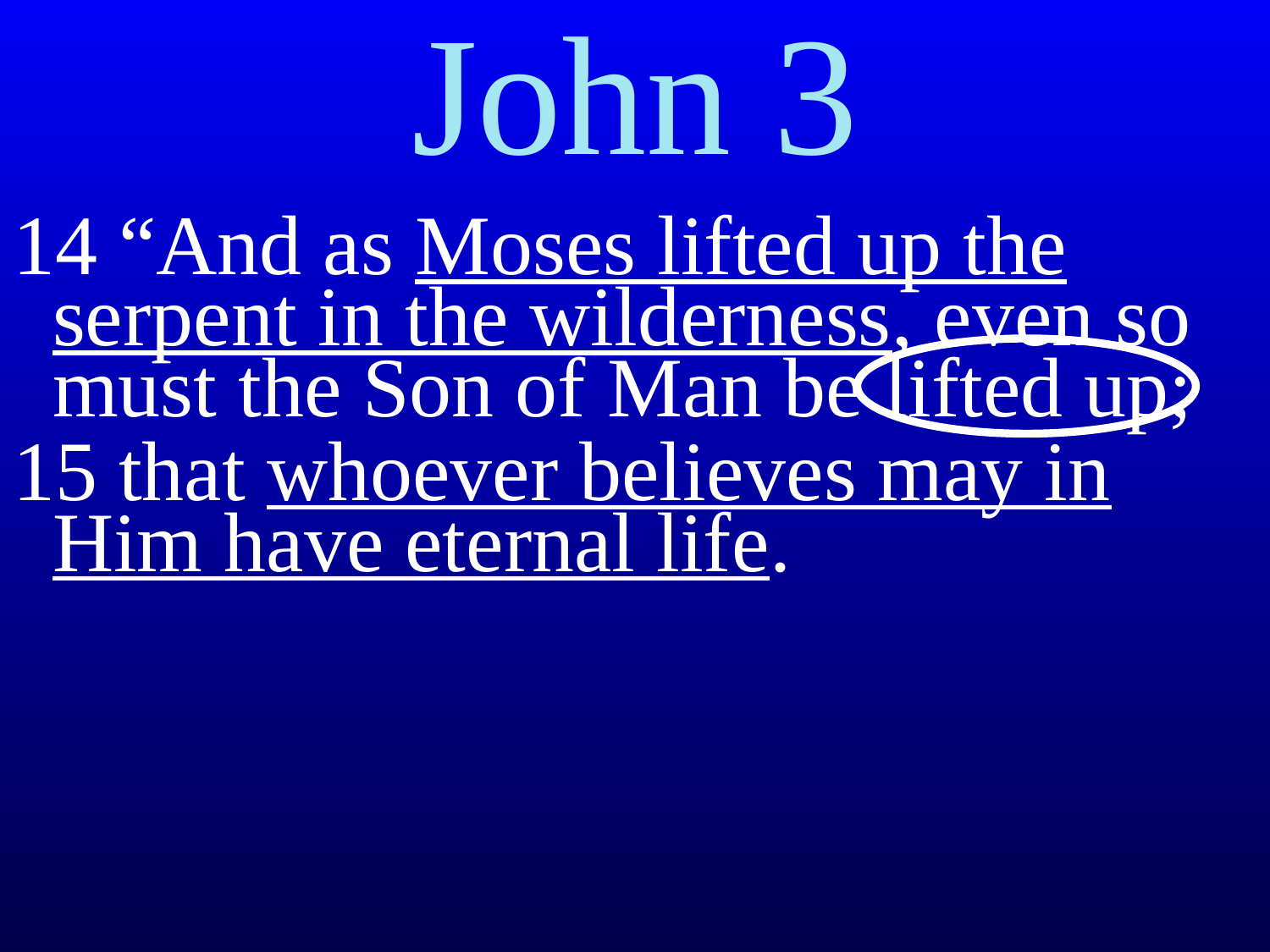

John 3
14 “And as Moses lifted up the serpent in the wilderness, even so must the Son of Man be lifted up;
15 that whoever believes may in Him have eternal life.